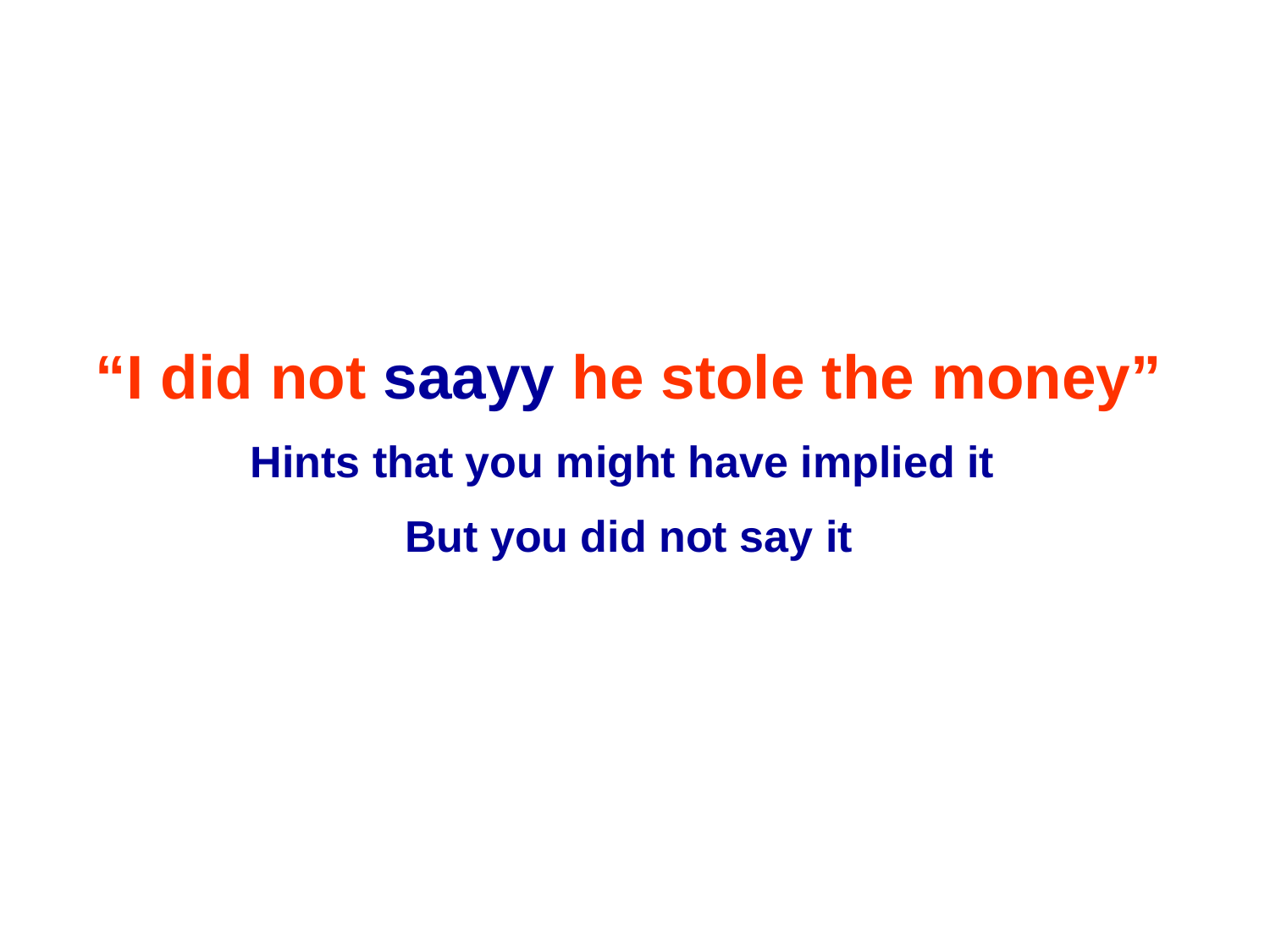

“I did not saayy he stole the money”
Hints that you might have implied it
But you did not say it